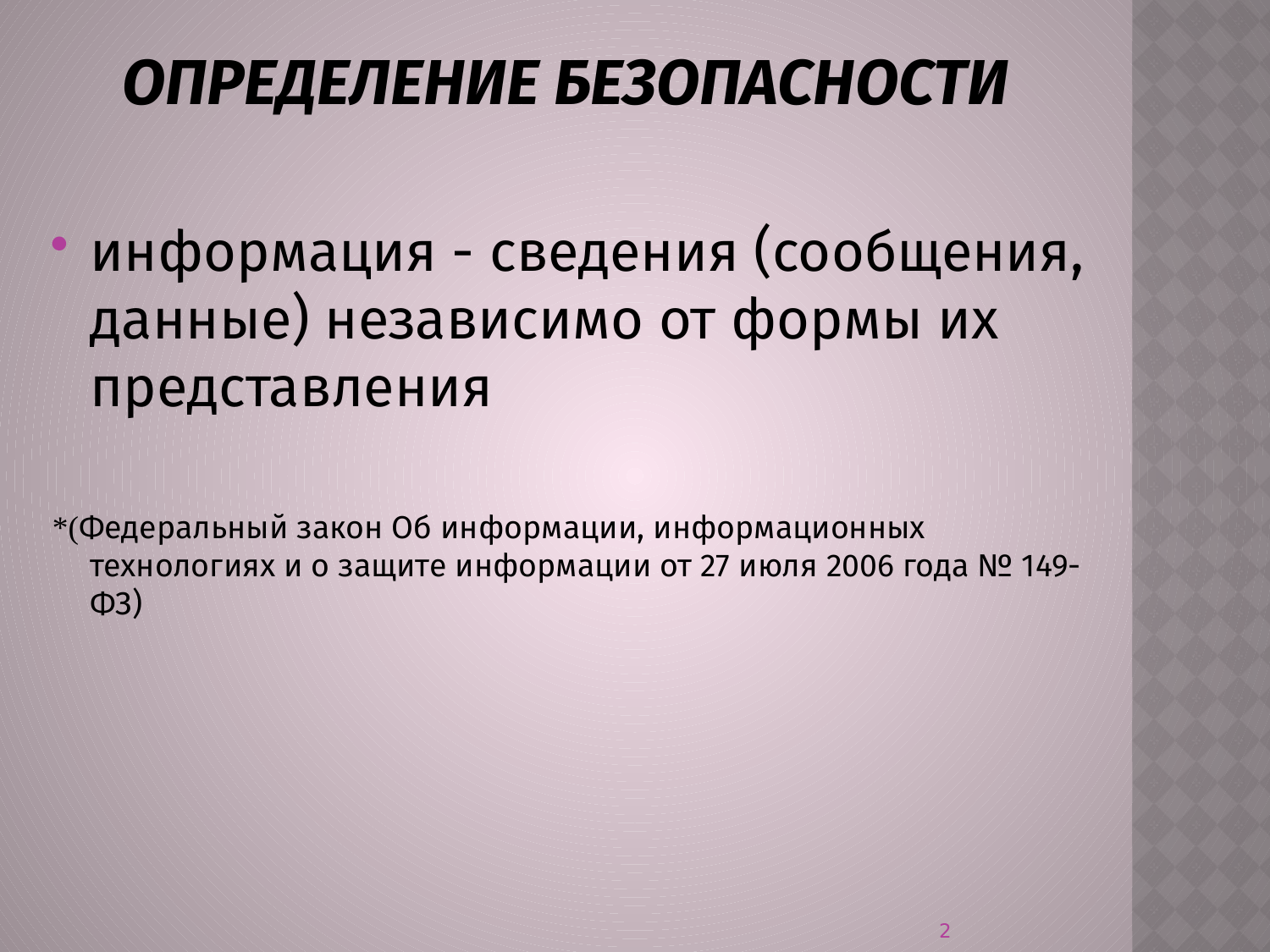

# Определение безопасности
информация - сведения (сообщения, данные) независимо от формы их представления

*(Федеральный закон Об информации, информационных технологиях и о защите информации от 27 июля 2006 года № 149-ФЗ)

2